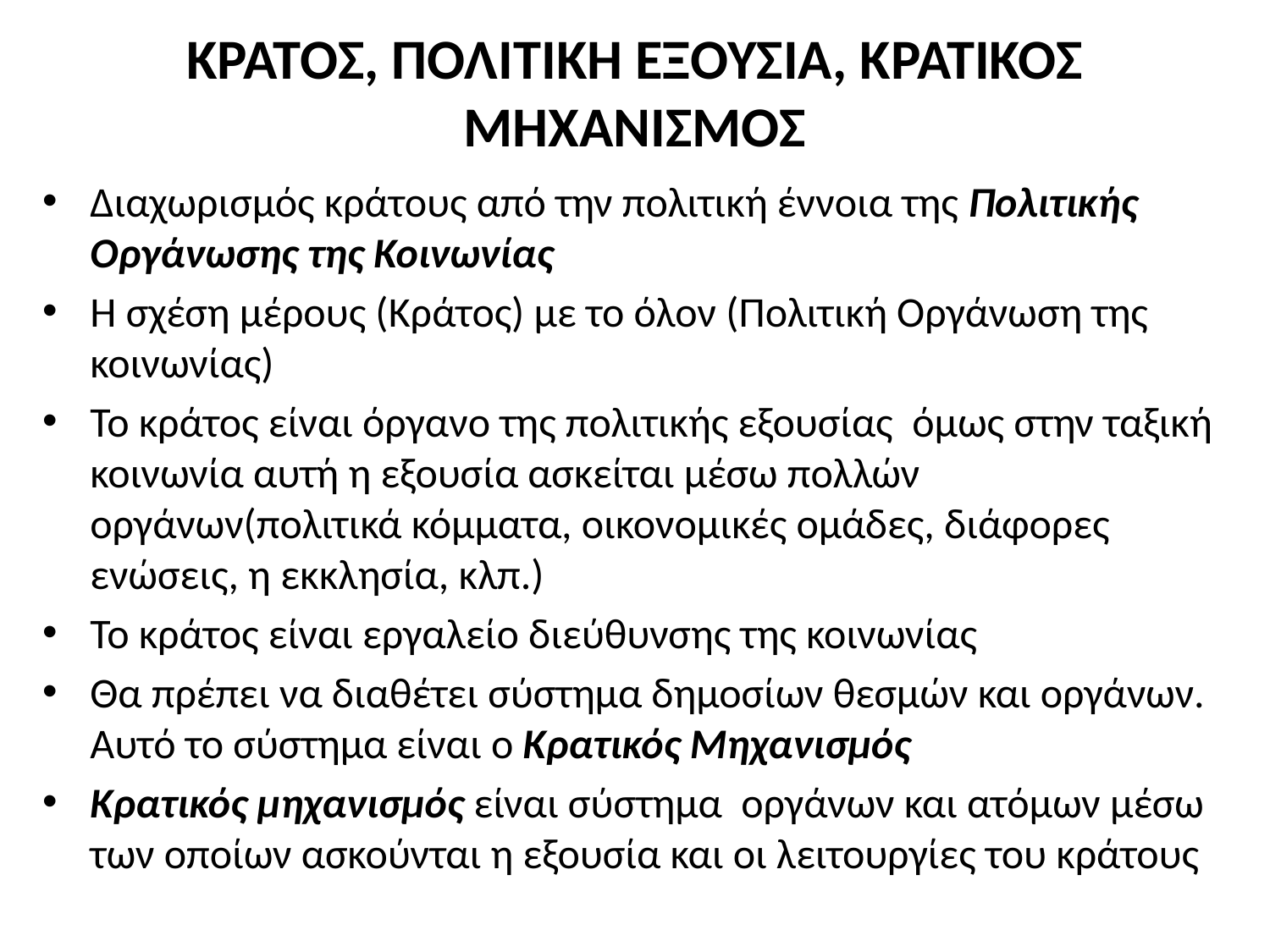

# ΚΡΑΤΟΣ, ΠΟΛΙΤΙΚΗ ΕΞΟΥΣΙΑ, ΚΡΑΤΙΚΟΣ ΜΗΧΑΝΙΣΜΟΣ
Διαχωρισμός κράτους από την πολιτική έννοια της Πολιτικής Οργάνωσης της Κοινωνίας
Η σχέση μέρους (Κράτος) με το όλον (Πολιτική Οργάνωση της κοινωνίας)
Το κράτος είναι όργανο της πολιτικής εξουσίας  όμως στην ταξική κοινωνία αυτή η εξουσία ασκείται μέσω πολλών οργάνων(πολιτικά κόμματα, οικονομικές ομάδες, διάφορες ενώσεις, η εκκλησία, κλπ.)
Το κράτος είναι εργαλείο διεύθυνσης της κοινωνίας
Θα πρέπει να διαθέτει σύστημα δημοσίων θεσμών και οργάνων. Αυτό το σύστημα είναι ο Κρατικός Μηχανισμός
Κρατικός μηχανισμός είναι σύστημα  οργάνων και ατόμων μέσω των οποίων ασκούνται η εξουσία και οι λειτουργίες του κράτους